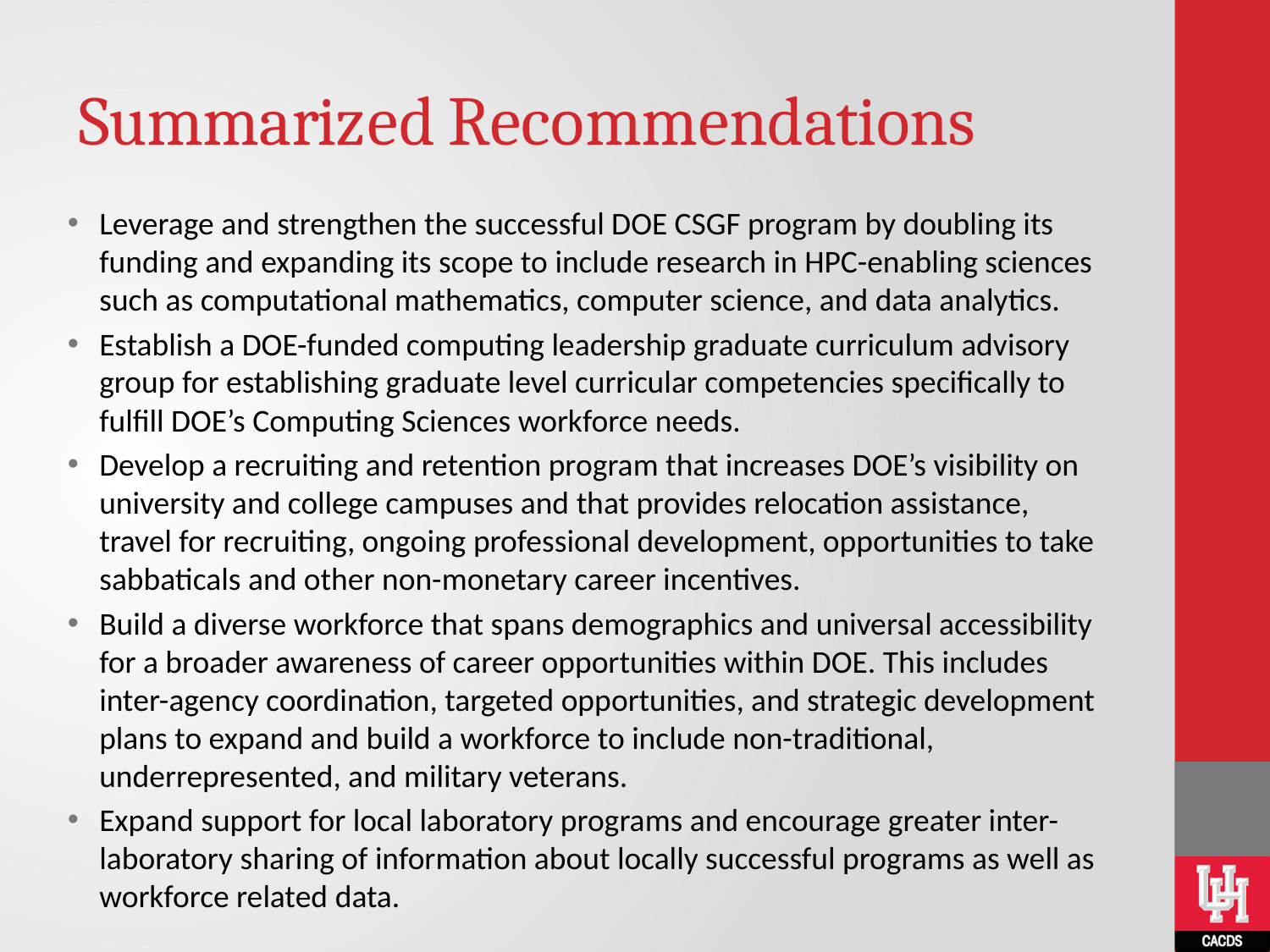

# Summarized Recommendations
Leverage and strengthen the successful DOE CSGF program by doubling its funding and expanding its scope to include research in HPC-enabling sciences such as computational mathematics, computer science, and data analytics.
Establish a DOE-funded computing leadership graduate curriculum advisory group for establishing graduate level curricular competencies specifically to fulfill DOE’s Computing Sciences workforce needs.
Develop a recruiting and retention program that increases DOE’s visibility on university and college campuses and that provides relocation assistance, travel for recruiting, ongoing professional development, opportunities to take sabbaticals and other non-monetary career incentives.
Build a diverse workforce that spans demographics and universal accessibility for a broader awareness of career opportunities within DOE. This includes inter-agency coordination, targeted opportunities, and strategic development plans to expand and build a workforce to include non-traditional, underrepresented, and military veterans.
Expand support for local laboratory programs and encourage greater inter-laboratory sharing of information about locally successful programs as well as workforce related data.